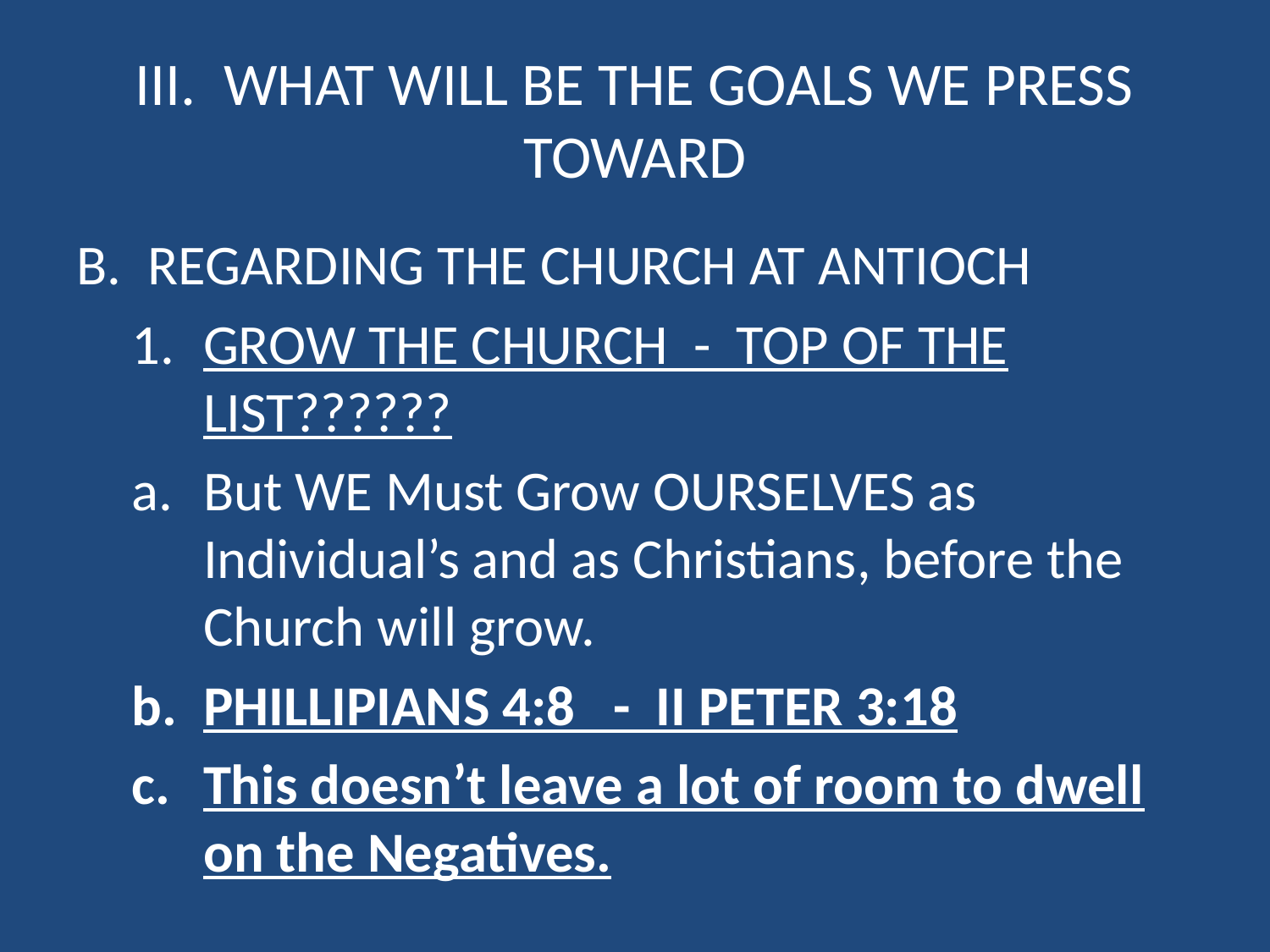

# III.  WHAT WILL BE THE GOALS WE PRESS TOWARD
REGARDING THE CHURCH AT ANTIOCH
GROW THE CHURCH  -  TOP OF THE LIST??????
But WE Must Grow OURSELVES as Individual’s and as Christians, before the Church will grow.
PHILLIPIANS 4:8   -  II PETER 3:18
This doesn’t leave a lot of room to dwell on the Negatives.